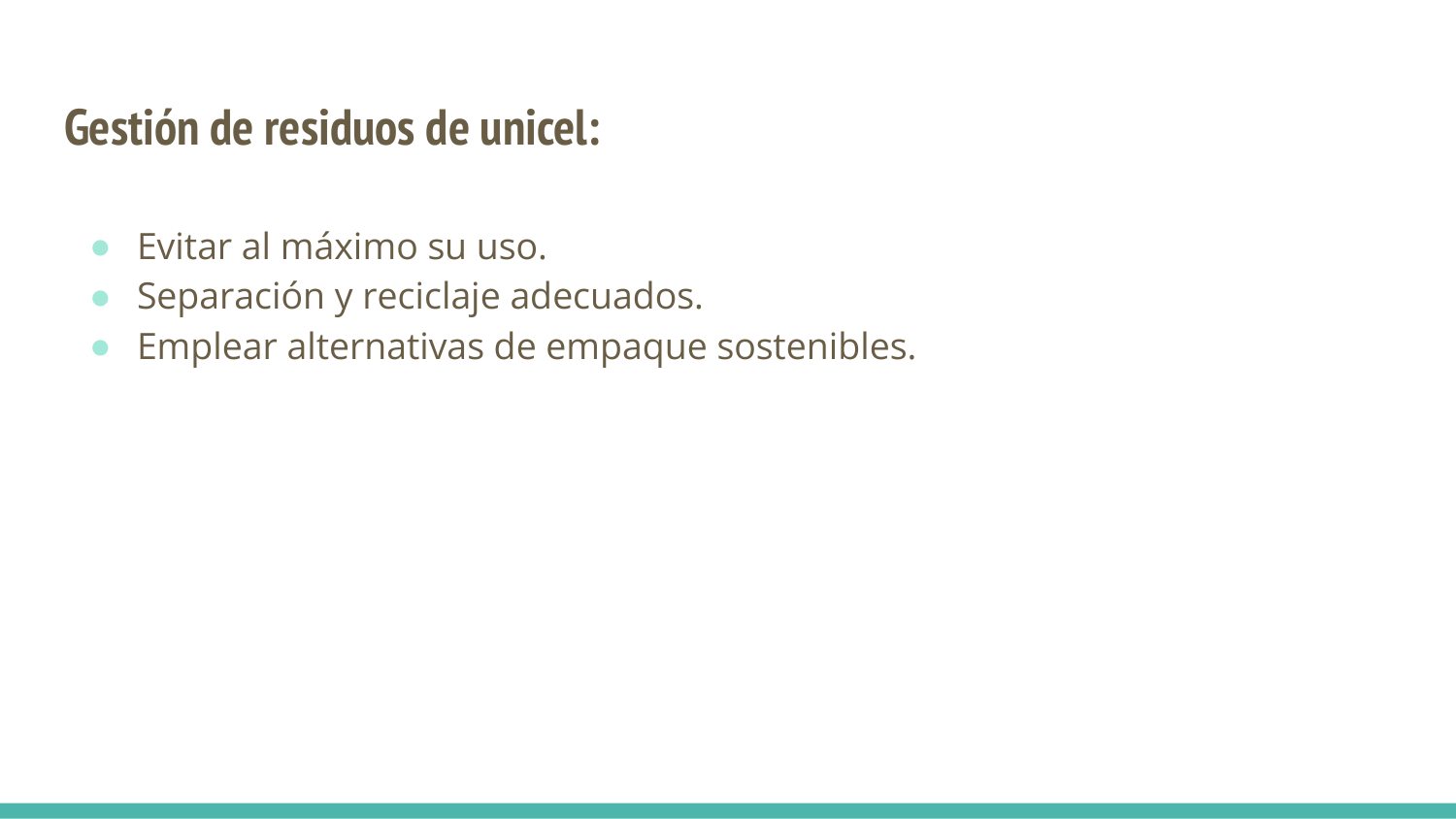

# Gestión de residuos de unicel:

Evitar al máximo su uso.
Separación y reciclaje adecuados.
Emplear alternativas de empaque sostenibles.